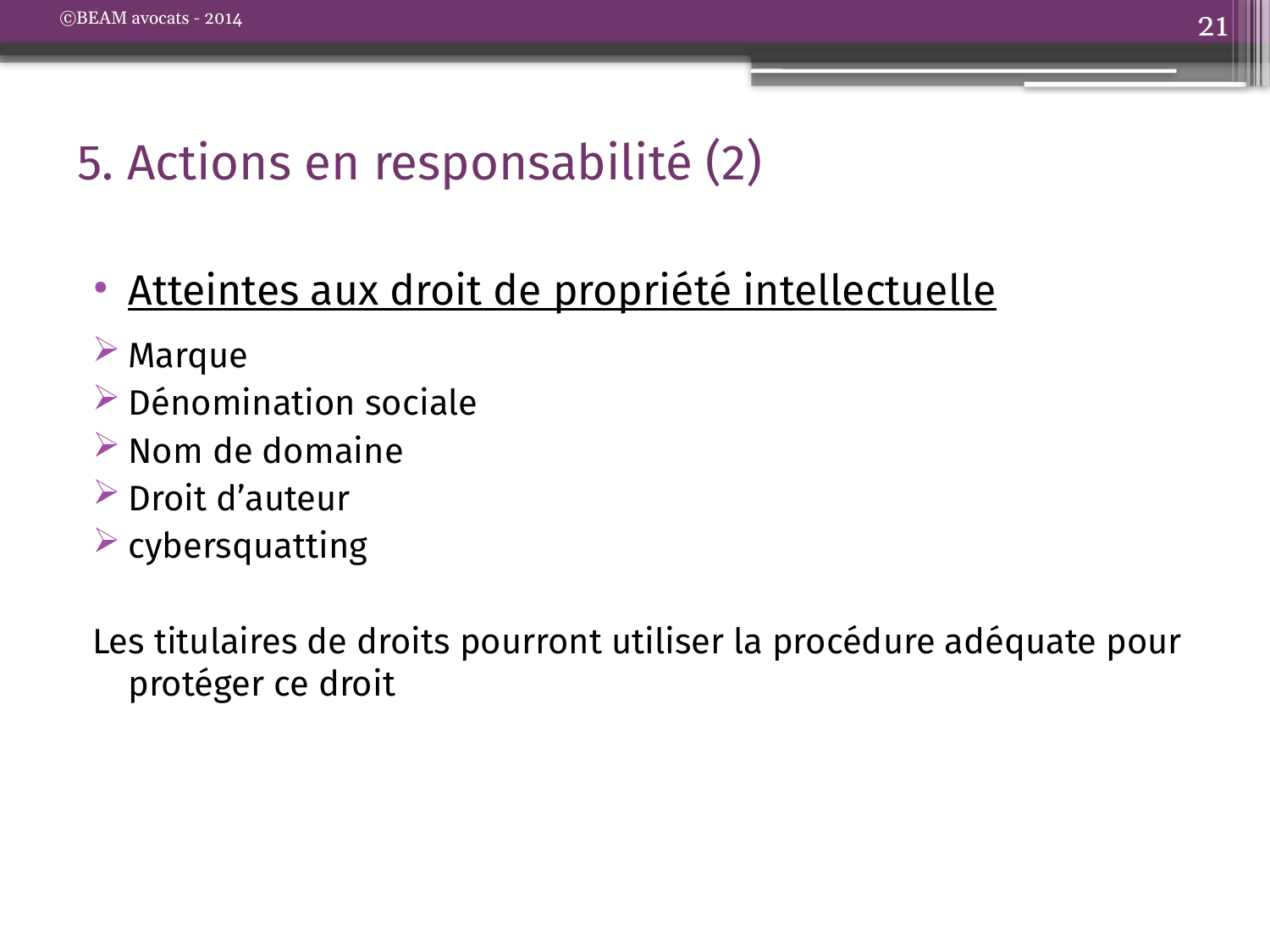

©BEAM avocats - 2014
21
# 5. Actions en responsabilité (2)
Atteintes aux droit de propriété intellectuelle

Marque
Dénomination sociale
Nom de domaine
Droit d’auteur
cybersquatting

Les titulaires de droits pourront utiliser la procédure adéquate pour protéger ce droit